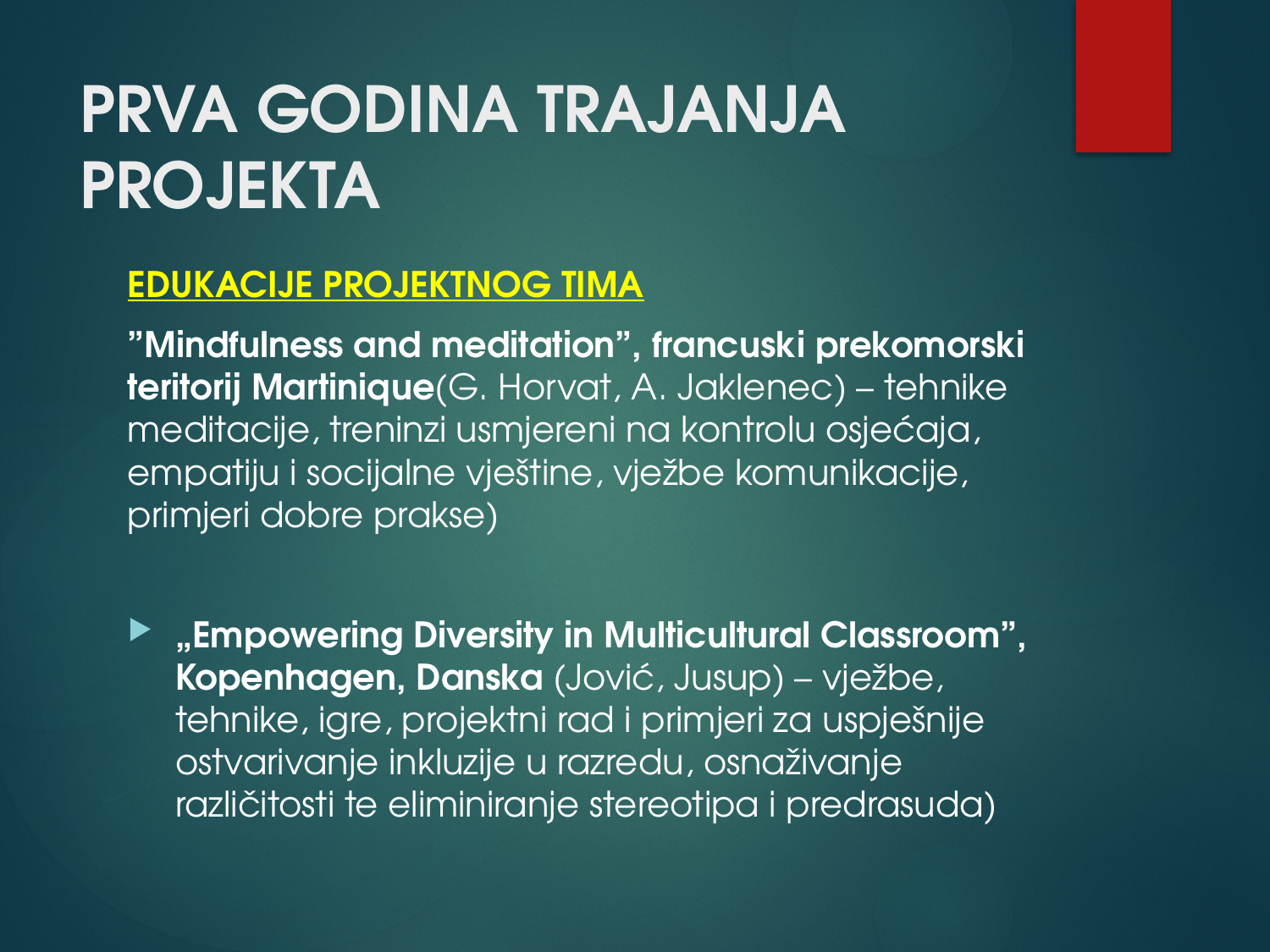

# PRVA GODINA TRAJANJA PROJEKTA
EDUKACIJE PROJEKTNOG TIMA
”Mindfulness and meditation”, francuski prekomorski teritorij Martinique(G. Horvat, A. Jaklenec) – tehnike meditacije, treninzi usmjereni na kontrolu osjećaja, empatiju i socijalne vještine, vježbe komunikacije, primjeri dobre prakse)

„Empowering Diversity in Multicultural Classroom”, Kopenhagen, Danska (Jović, Jusup) – vježbe, tehnike, igre, projektni rad i primjeri za uspješnije ostvarivanje inkluzije u razredu, osnaživanje različitosti te eliminiranje stereotipa i predrasuda)